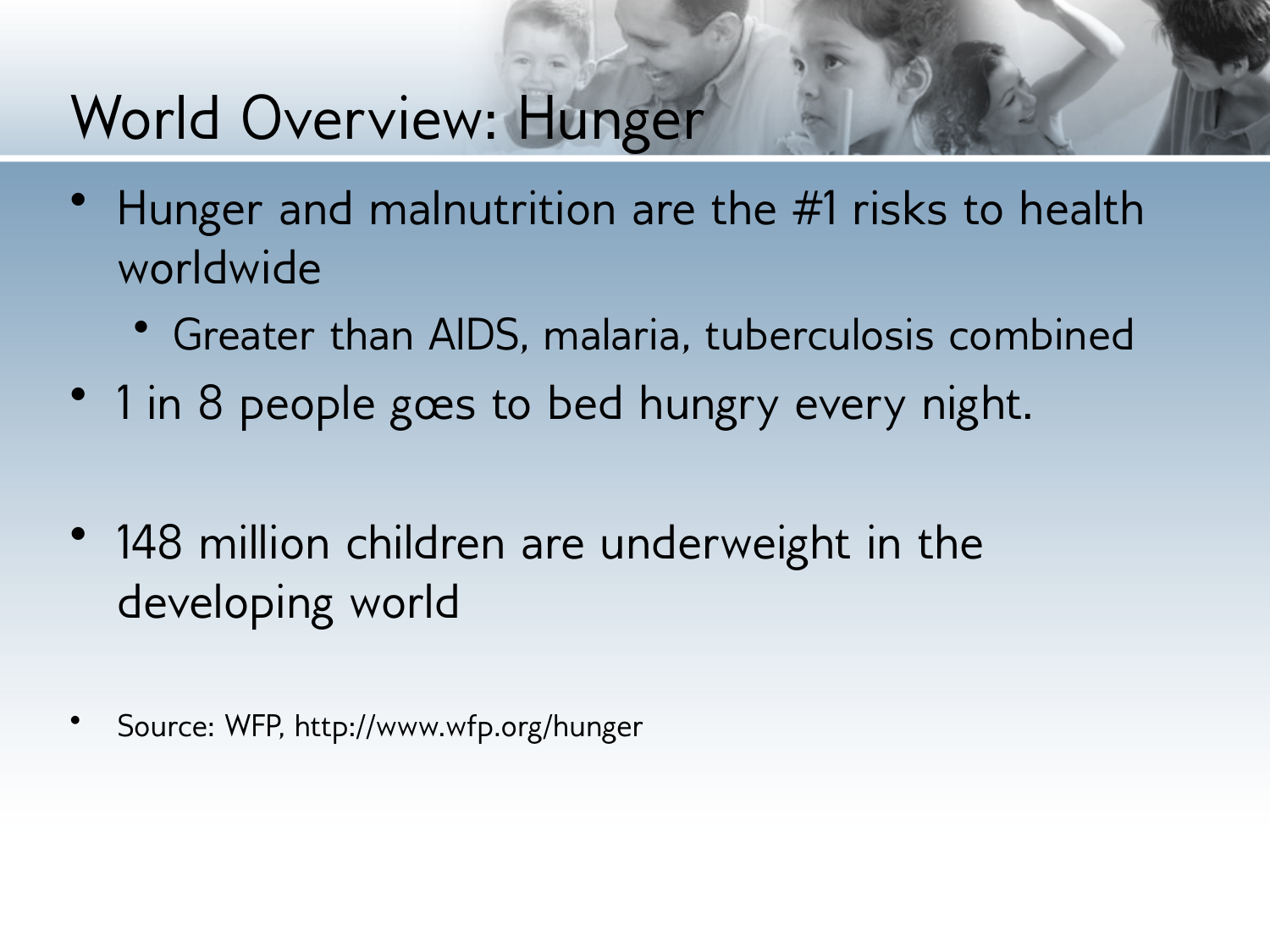

# World Overview: Hunger
Hunger and malnutrition are the #1 risks to health worldwide
Greater than AIDS, malaria, tuberculosis combined
1 in 8 people goes to bed hungry every night.

148 million children are underweight in the  developing world

Source: WFP, http://www.wfp.org/hunger